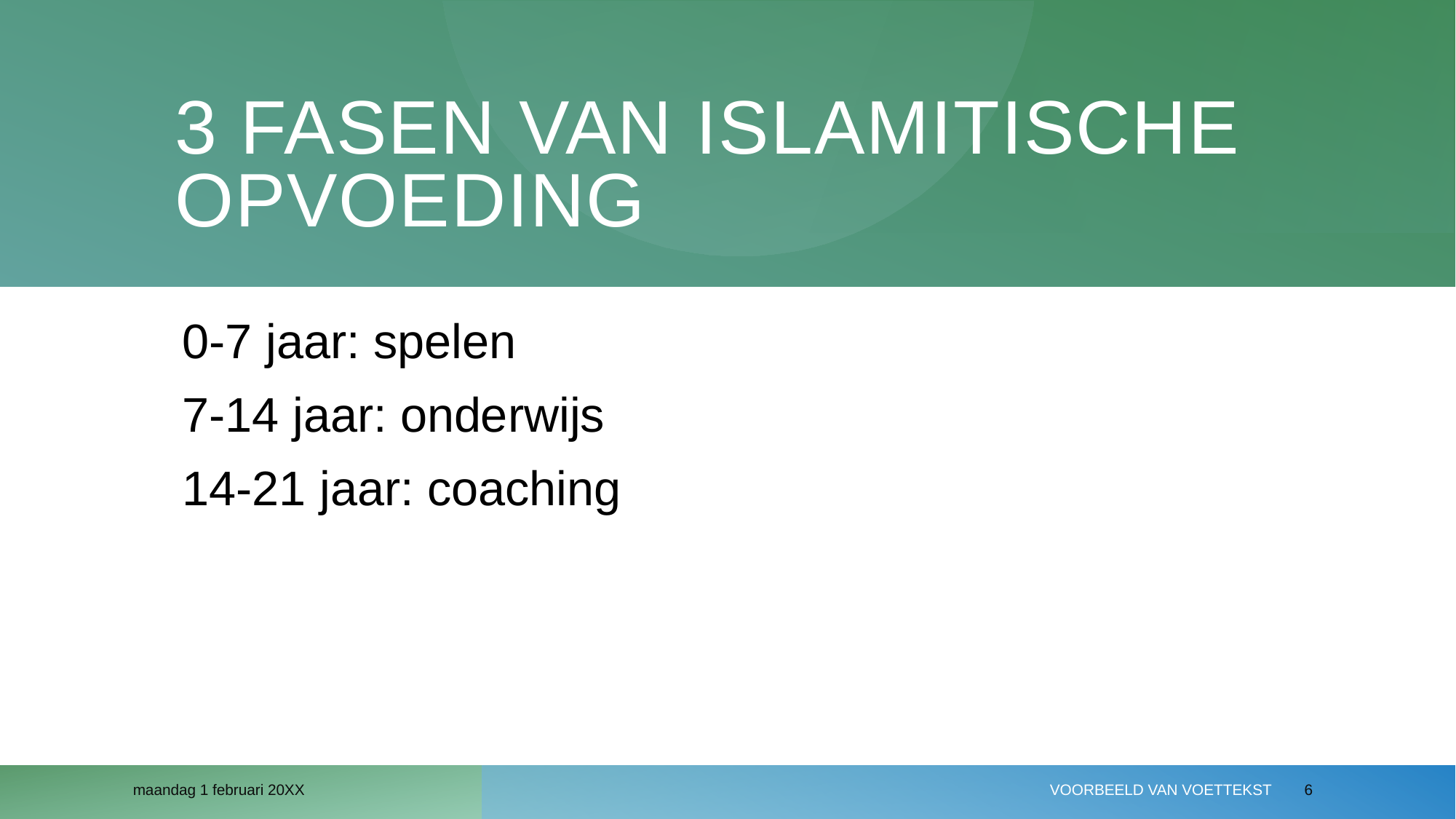

# 3 fasen van islamitische opvoeding
0-7 jaar: spelen
7-14 jaar: onderwijs
14-21 jaar: coaching

maandag 1 februari 20XX
Voorbeeld van voettekst
6